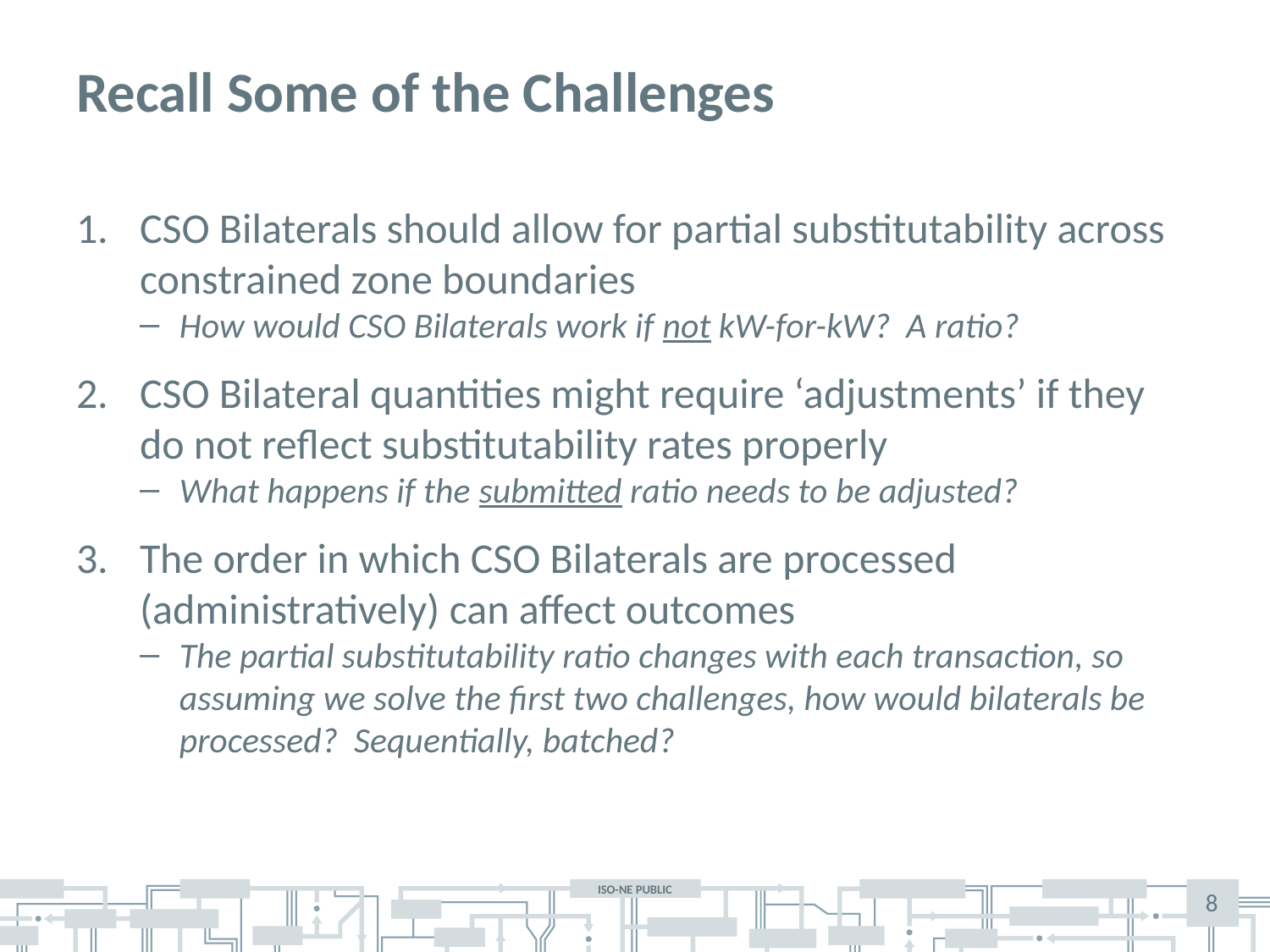

# Recall Some of the Challenges
CSO Bilaterals should allow for partial substitutability across constrained zone boundaries
How would CSO Bilaterals work if not kW-for-kW?  A ratio?
CSO Bilateral quantities might require ‘adjustments’ if they do not reflect substitutability rates properly
What happens if the submitted ratio needs to be adjusted?
The order in which CSO Bilaterals are processed (administratively) can affect outcomes
The partial substitutability ratio changes with each transaction, so assuming we solve the first two challenges, how would bilaterals be processed?  Sequentially, batched?

8